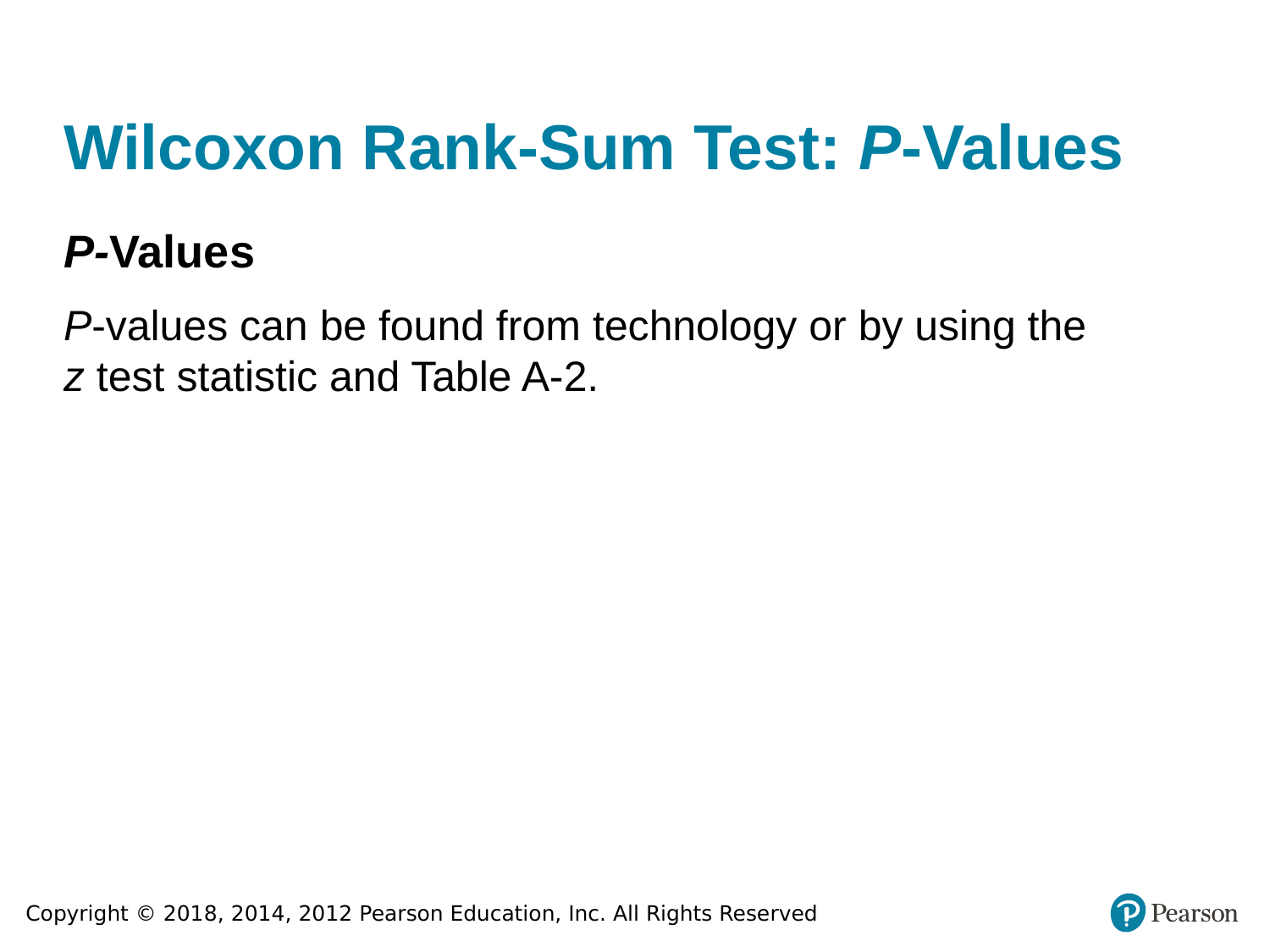

# Wilcoxon Rank-Sum Test: P-Values
P-Values
P-values can be found from technology or by using the z test statistic and Table A-2.